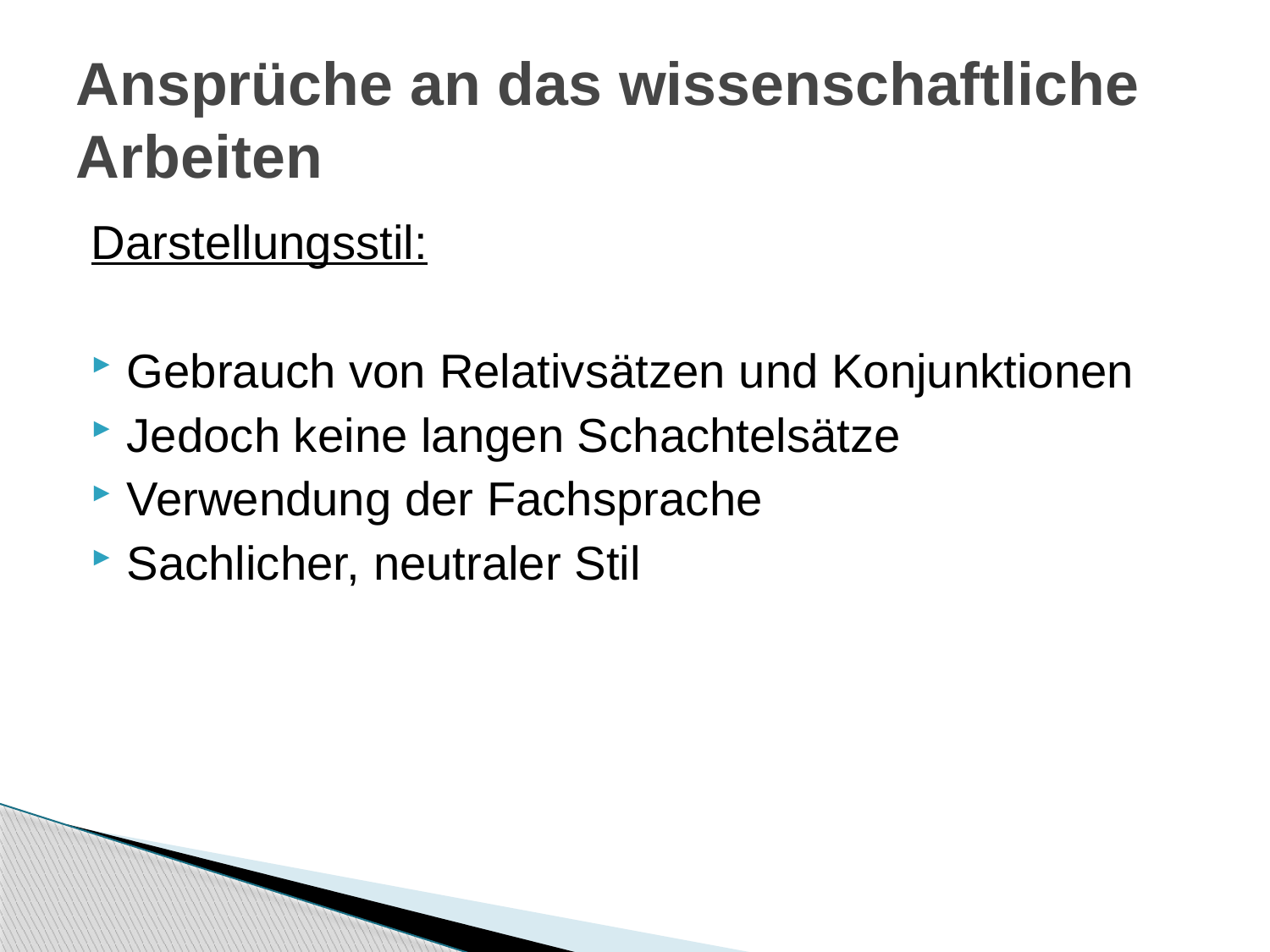

# Ansprüche an das wissenschaftliche Arbeiten
Darstellungsstil:

Gebrauch von Relativsätzen und Konjunktionen
Jedoch keine langen Schachtelsätze
Verwendung der Fachsprache
Sachlicher, neutraler Stil